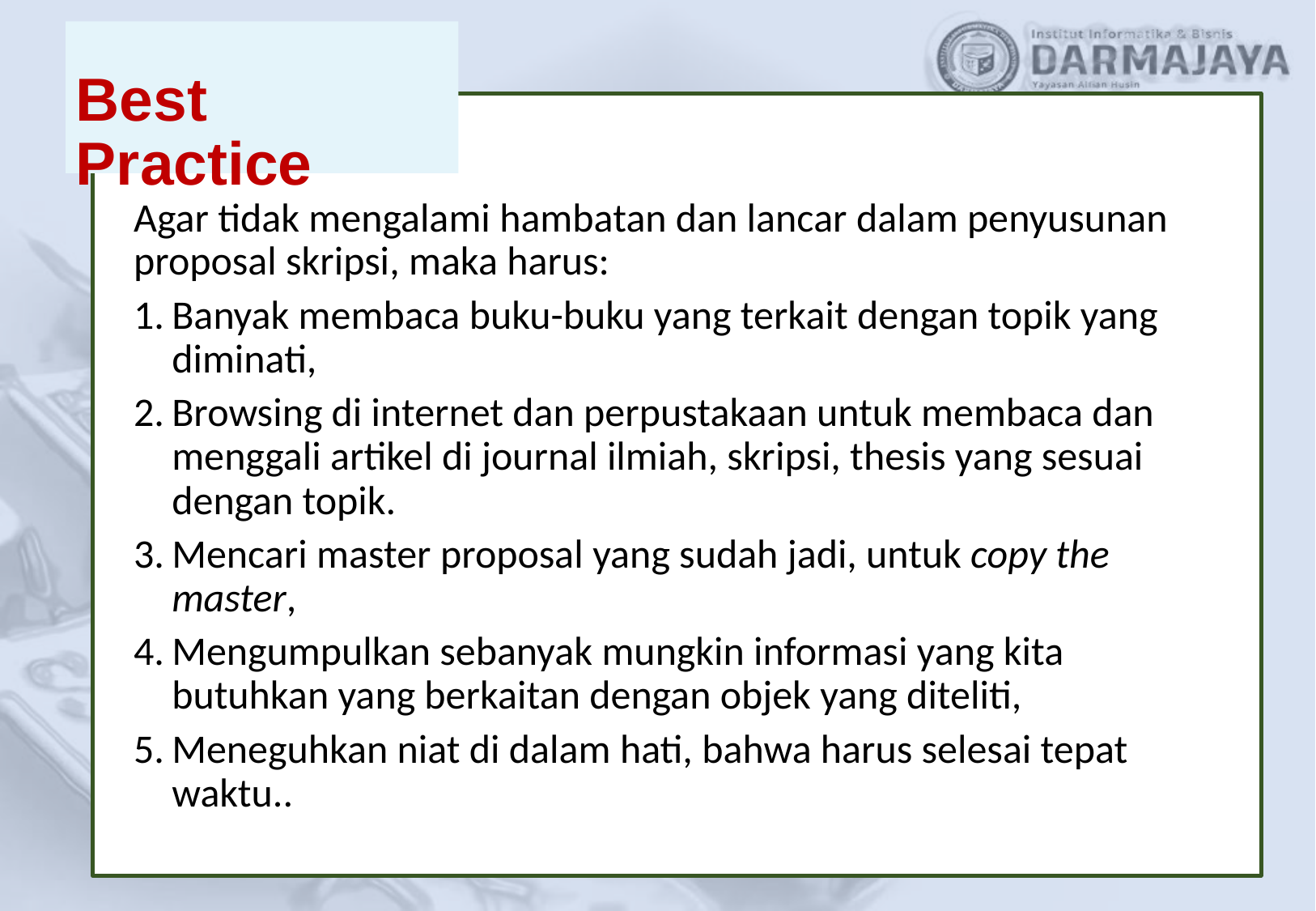

Best Practice

Agar tidak mengalami hambatan dan lancar dalam penyusunan proposal skripsi, maka harus:
Banyak membaca buku-buku yang terkait dengan topik yang diminati,
Browsing di internet dan perpustakaan untuk membaca dan menggali artikel di journal ilmiah, skripsi, thesis yang sesuai dengan topik.
Mencari master proposal yang sudah jadi, untuk copy the master,
Mengumpulkan sebanyak mungkin informasi yang kita butuhkan yang berkaitan dengan objek yang diteliti,
Meneguhkan niat di dalam hati, bahwa harus selesai tepat waktu..